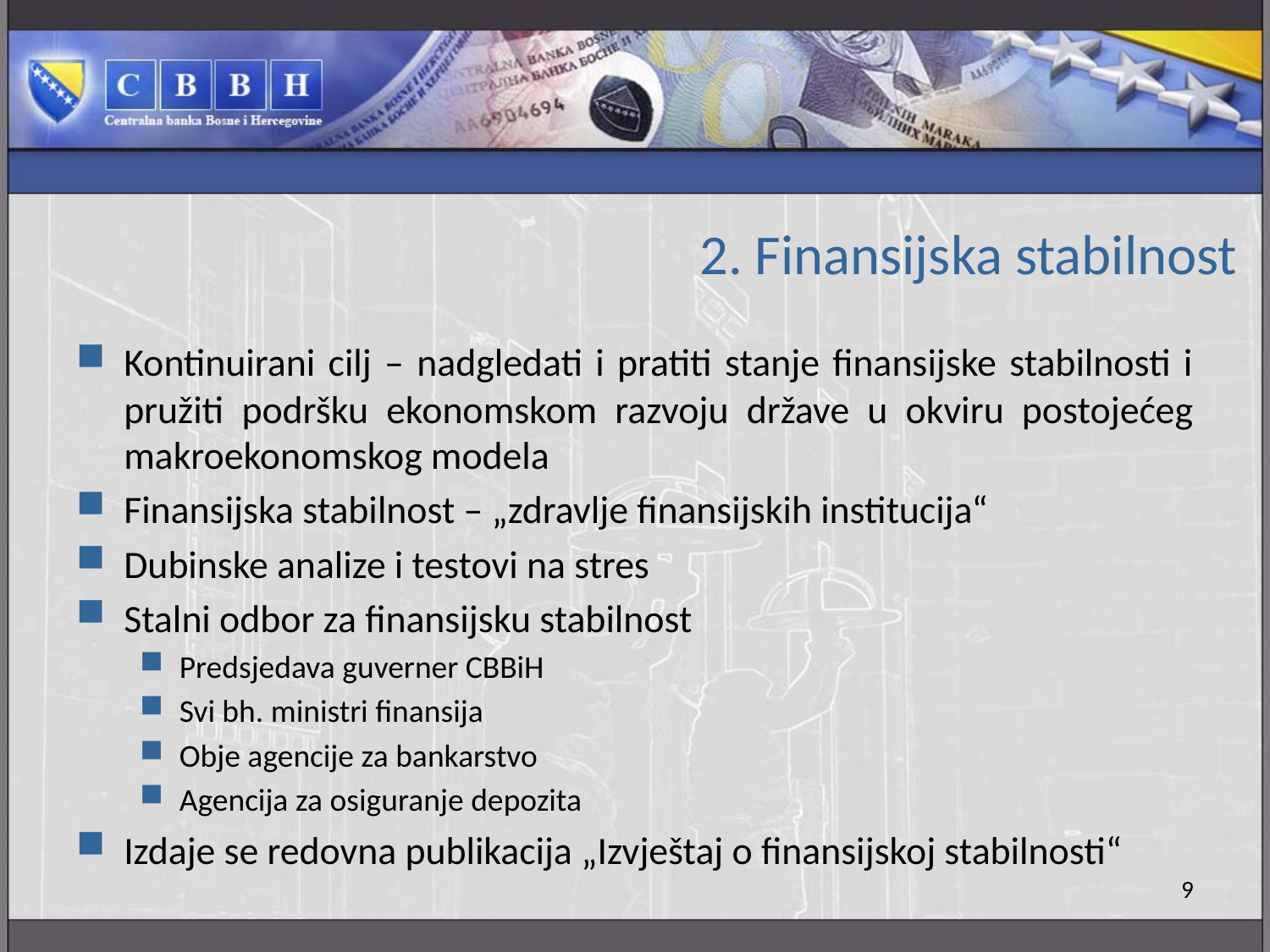

# 2. Finansijska stabilnost
Kontinuirani cilj – nadgledati i pratiti stanje finansijske stabilnosti i pružiti podršku ekonomskom razvoju države u okviru postojećeg makroekonomskog modela
Finansijska stabilnost – „zdravlje finansijskih institucija“
Dubinske analize i testovi na stres
Stalni odbor za finansijsku stabilnost
Predsjedava guverner CBBiH
Svi bh. ministri finansija
Obje agencije za bankarstvo
Agencija za osiguranje depozita
Izdaje se redovna publikacija „Izvještaj o finansijskoj stabilnosti“
9